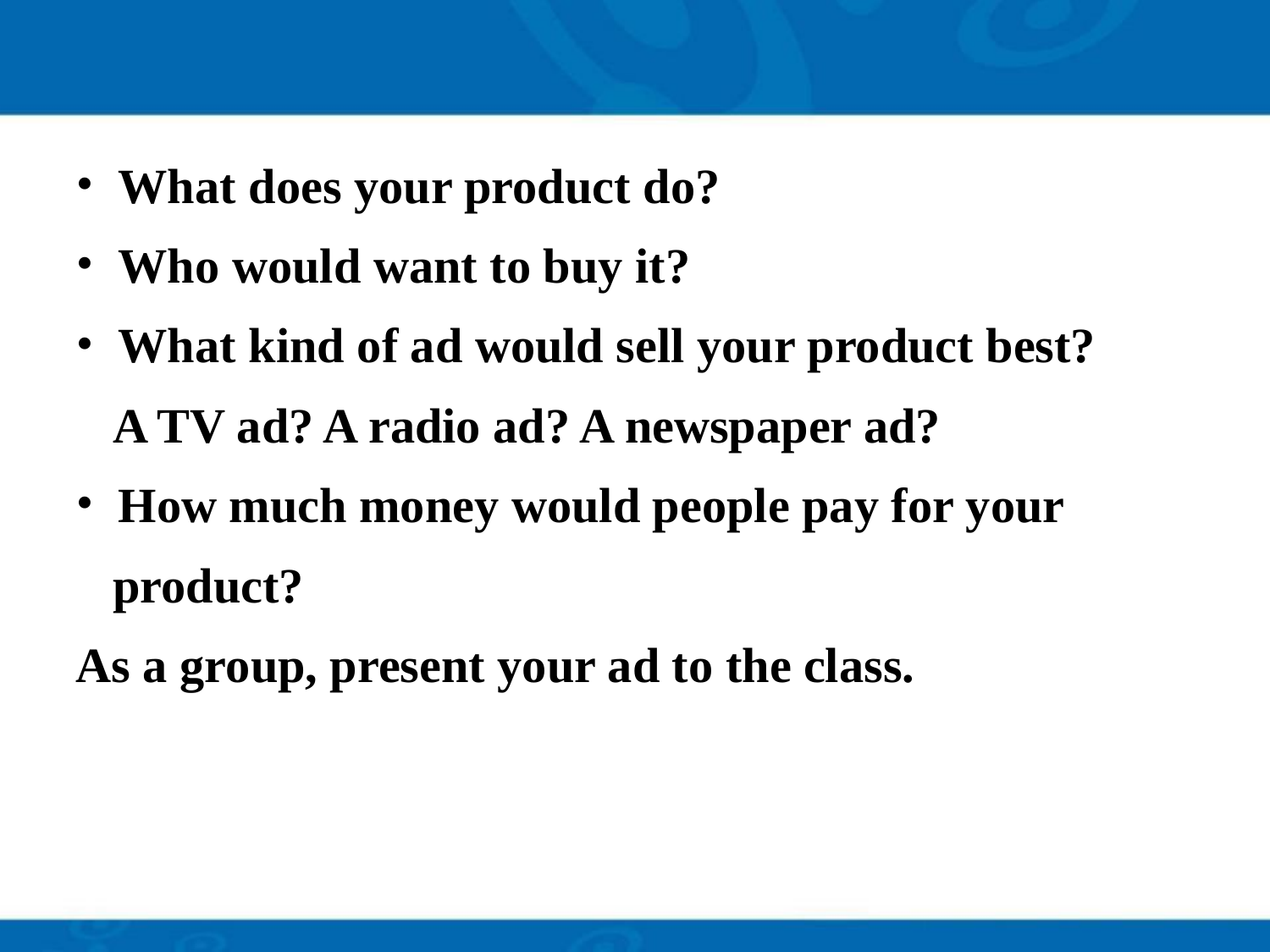

What does your product do?
 Who would want to buy it?
 What kind of ad would sell your product best?
   A TV ad? A radio ad? A newspaper ad?
 How much money would people pay for your
   product?
As a group, present your ad to the class.